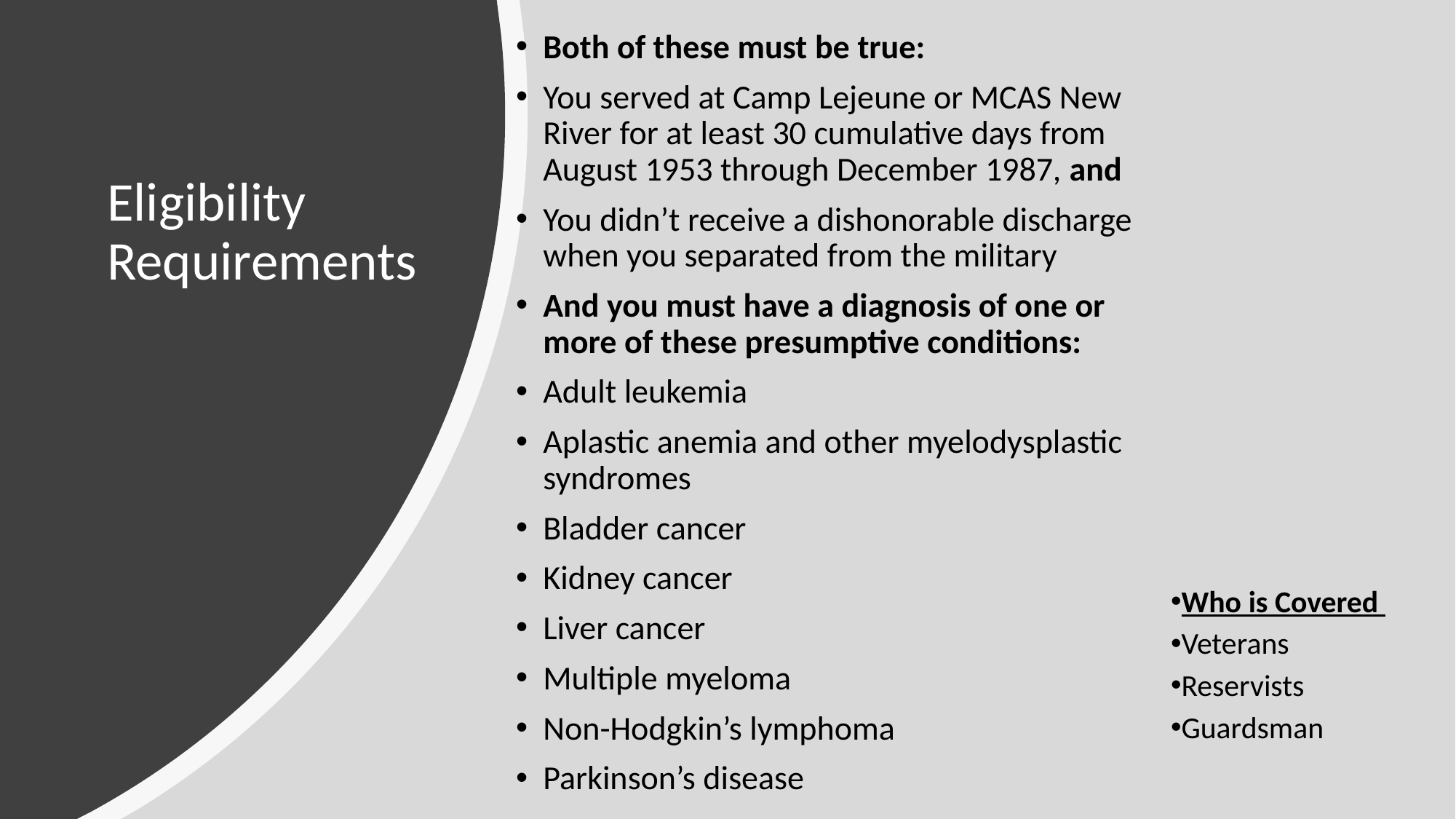

Both of these must be true:
You served at Camp Lejeune or MCAS New River for at least 30 cumulative days from August 1953 through December 1987, and
You didn’t receive a dishonorable discharge when you separated from the military
And you must have a diagnosis of one or more of these presumptive conditions:
Adult leukemia
Aplastic anemia and other myelodysplastic syndromes
Bladder cancer
Kidney cancer
Liver cancer
Multiple myeloma
Non-Hodgkin’s lymphoma
Parkinson’s disease

# Eligibility Requirements
Who is Covered
Veterans
Reservists
Guardsman